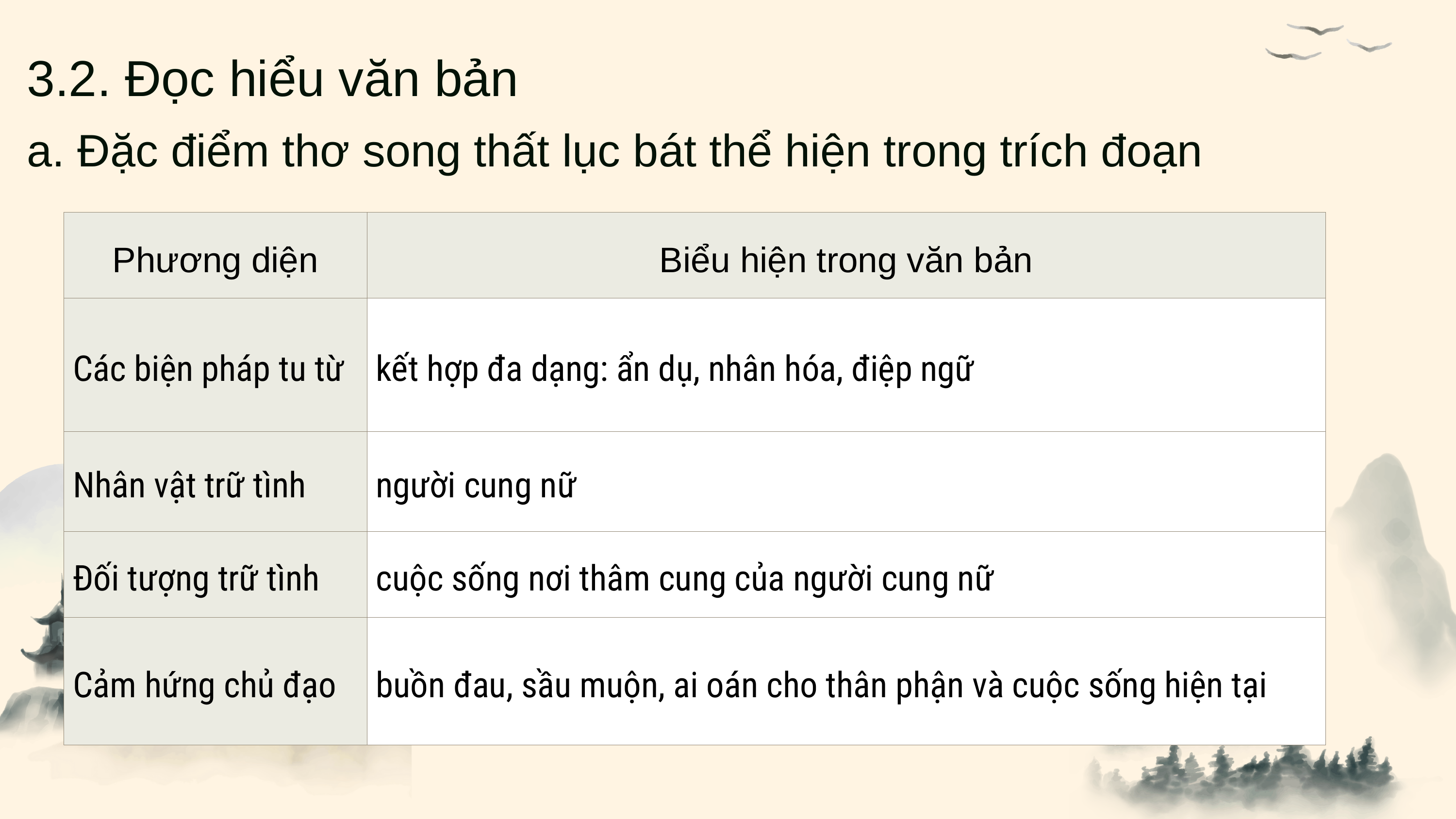

3.2. Đọc hiểu văn bản
a. Đặc điểm thơ song thất lục bát thể hiện trong trích đoạn
| Phương diện | Biểu hiện trong văn bản |
| --- | --- |
| Các biện pháp tu từ | kết hợp đa dạng: ẩn dụ, nhân hóa, điệp ngữ |
| Nhân vật trữ tình | người cung nữ |
| Đối tượng trữ tình | cuộc sống nơi thâm cung của người cung nữ |
| Cảm hứng chủ đạo | buồn đau, sầu muộn, ai oán cho thân phận và cuộc sống hiện tại |